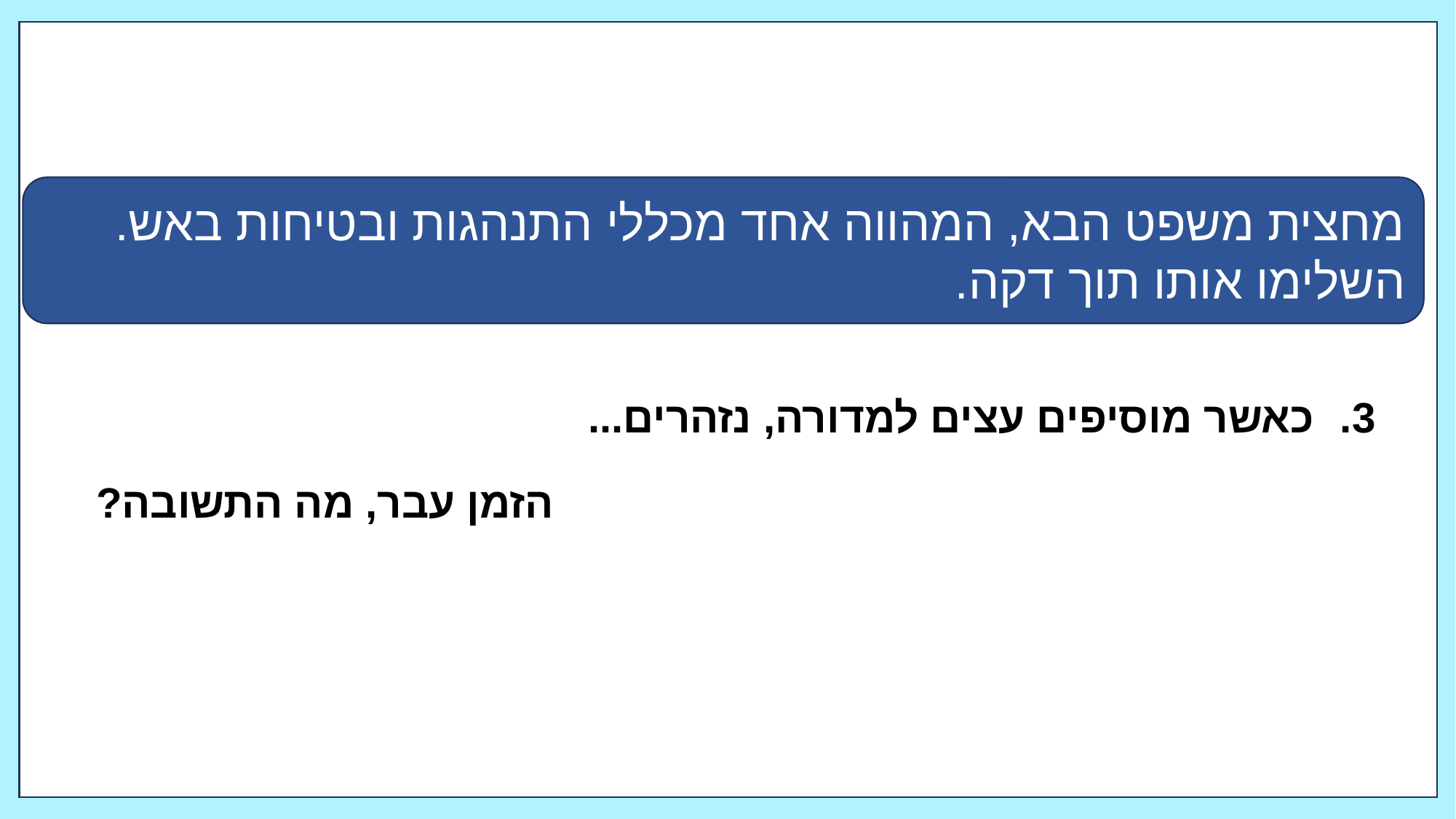

מחצית משפט הבא, המהווה אחד מכללי התנהגות ובטיחות באש. השלימו אותו תוך דקה.
כאשר מוסיפים עצים למדורה, נזהרים...
הזמן עבר, מה התשובה?